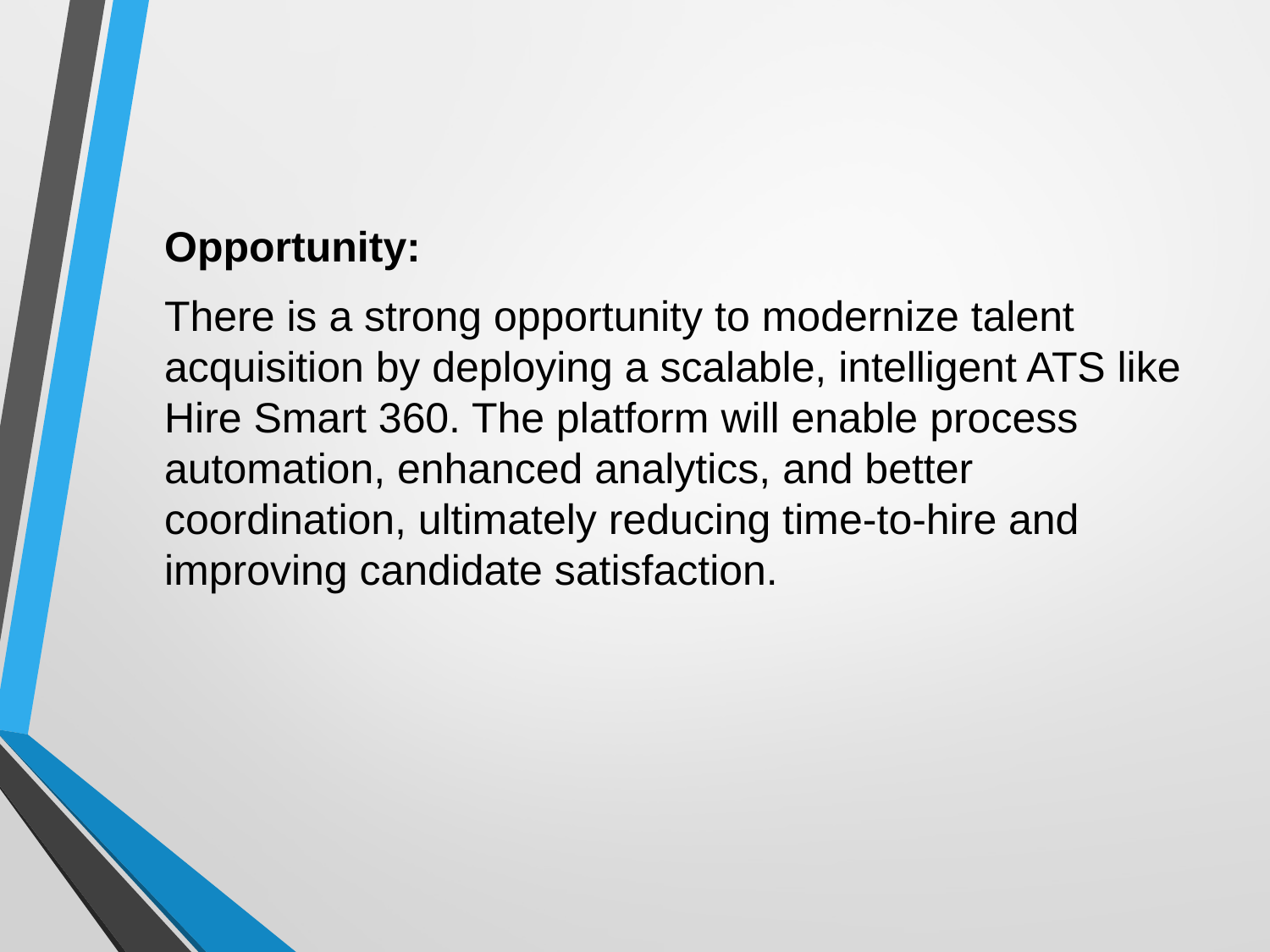

Opportunity:
There is a strong opportunity to modernize talent acquisition by deploying a scalable, intelligent ATS like Hire Smart 360. The platform will enable process automation, enhanced analytics, and better coordination, ultimately reducing time-to-hire and improving candidate satisfaction.